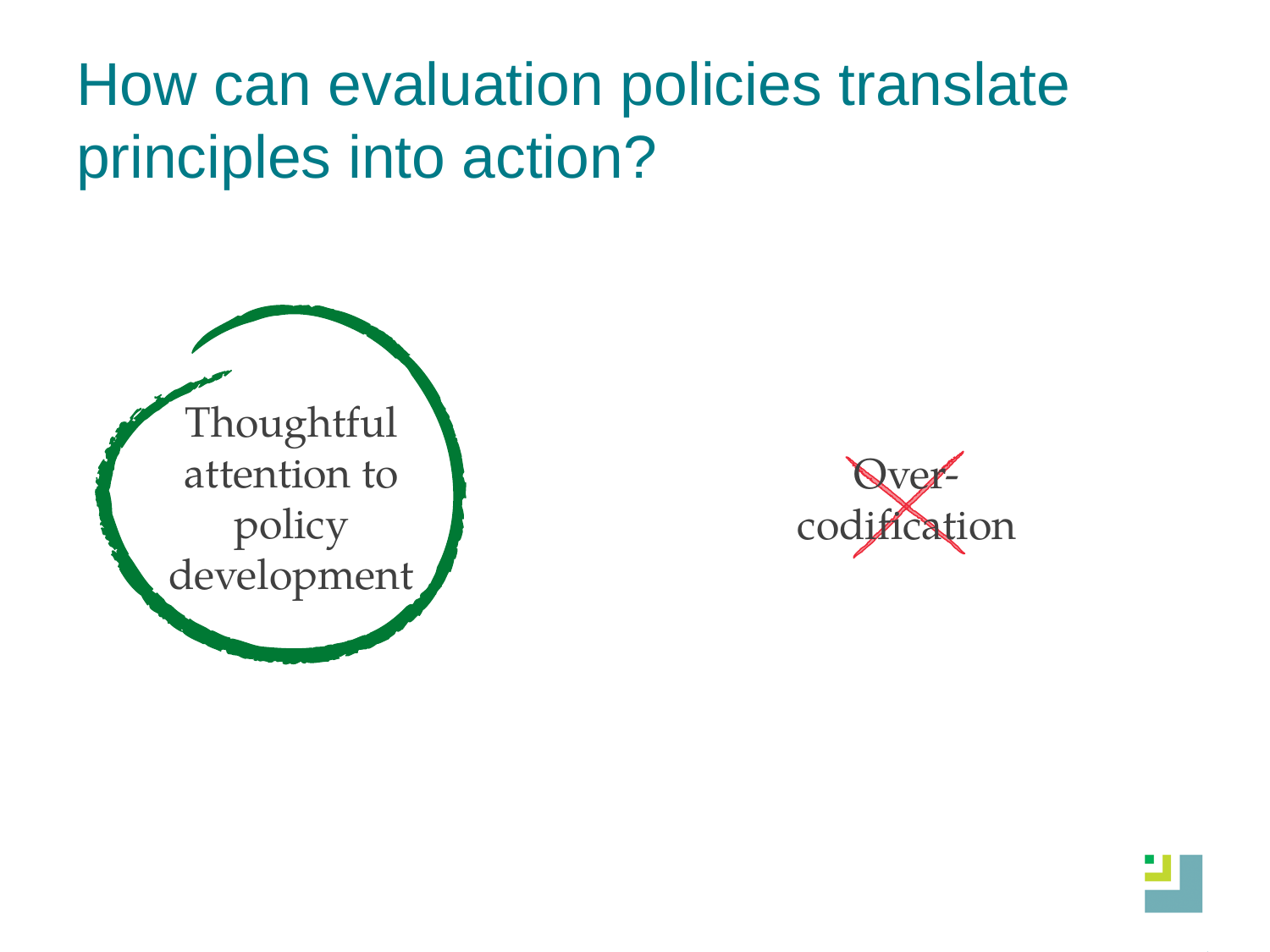

# How can evaluation policies translate principles into action?

Thoughtful attention to policy development
Over-codification